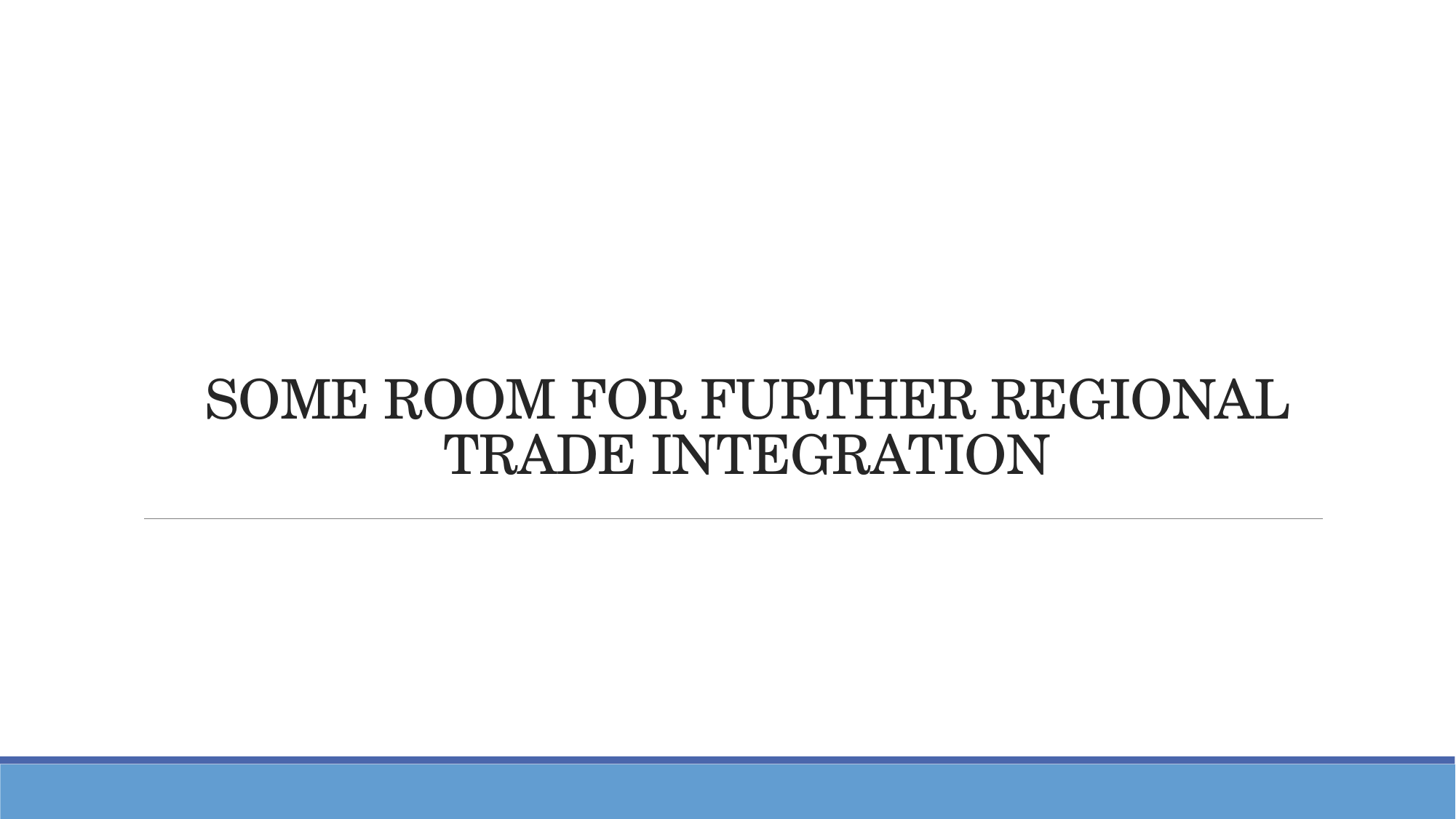

# Some room for further regional trade integration